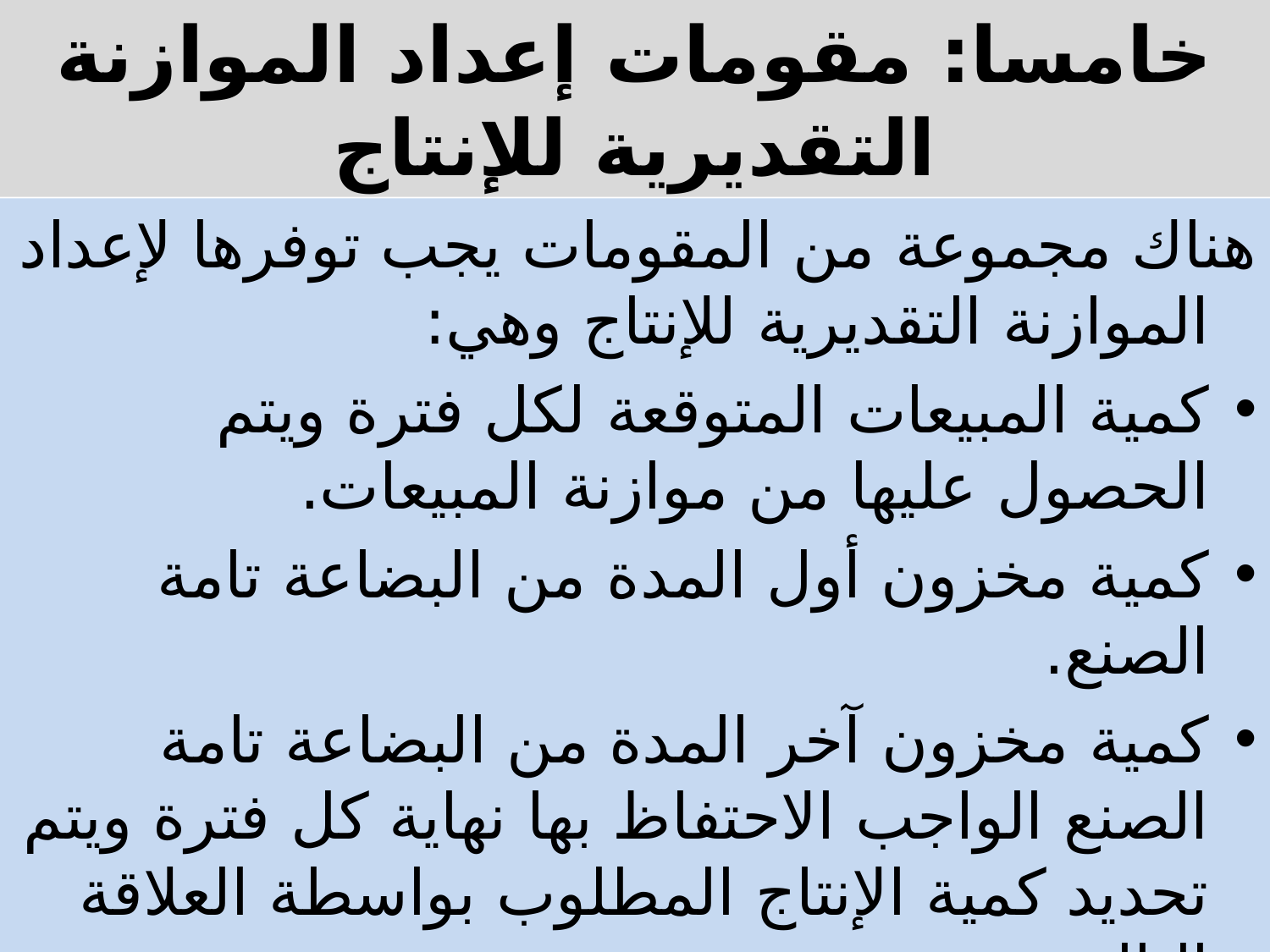

# خامسا: مقومات إعداد الموازنة التقديرية للإنتاج
هناك مجموعة من المقومات يجب توفرها لإعداد الموازنة التقديرية للإنتاج وهي:
كمية المبيعات المتوقعة لكل فترة ويتم الحصول عليها من موازنة المبيعات.
كمية مخزون أول المدة من البضاعة تامة الصنع.
كمية مخزون آخر المدة من البضاعة تامة الصنع الواجب الاحتفاظ بها نهاية كل فترة ويتم تحديد كمية الإنتاج المطلوب بواسطة العلاقة التالية:

عدد الوحدات الواجب إنتاجها= عدد الوحدات المتوقع بيعها + مخزون آخر المدة الواجب الاحتفاظ به – مخزون أول المدة.